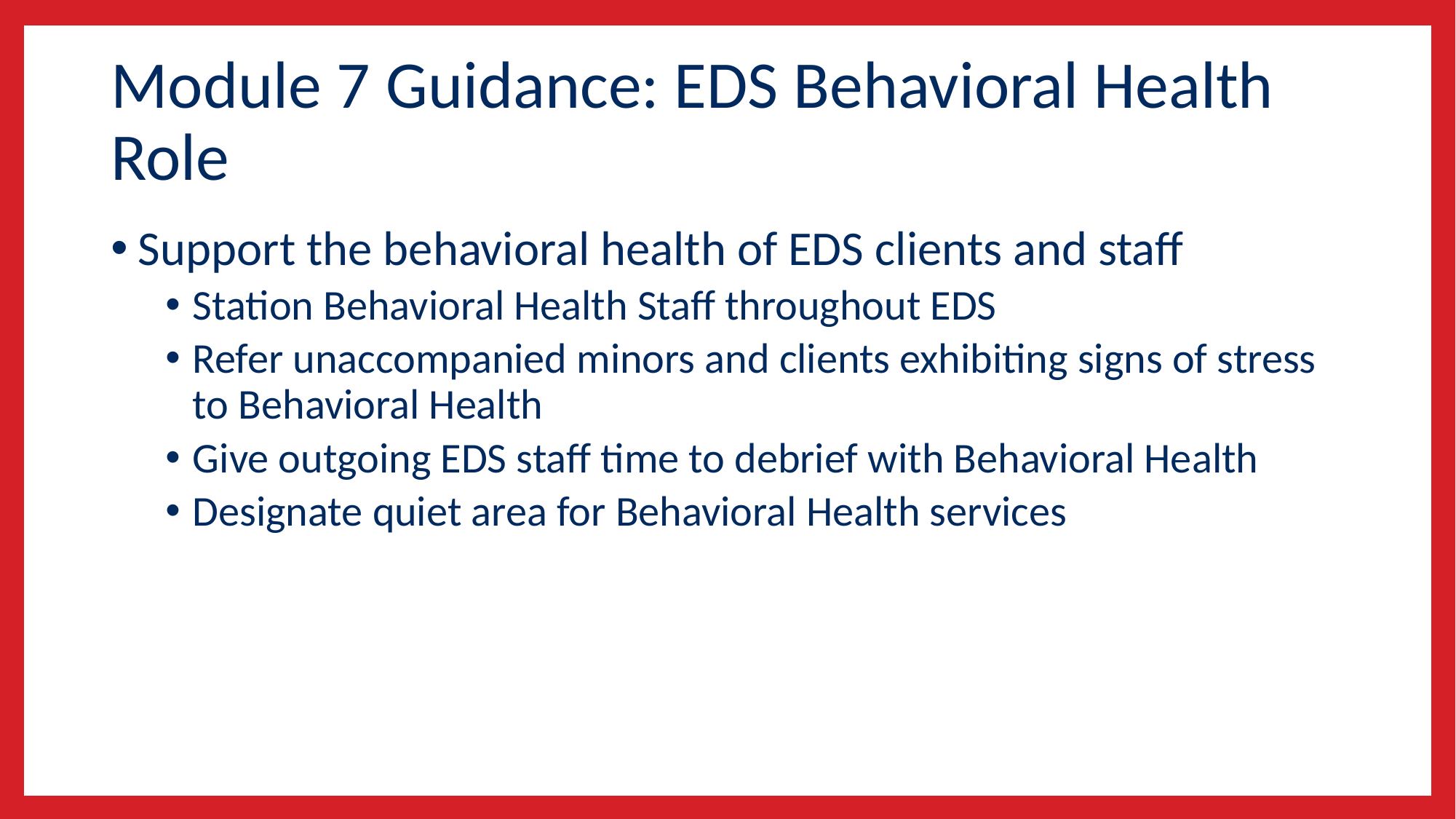

# Module 7 Guidance: EDS Behavioral Health Role
Support the behavioral health of EDS clients and staff
Station Behavioral Health Staff throughout EDS
Refer unaccompanied minors and clients exhibiting signs of stress to Behavioral Health
Give outgoing EDS staff time to debrief with Behavioral Health
Designate quiet area for Behavioral Health services